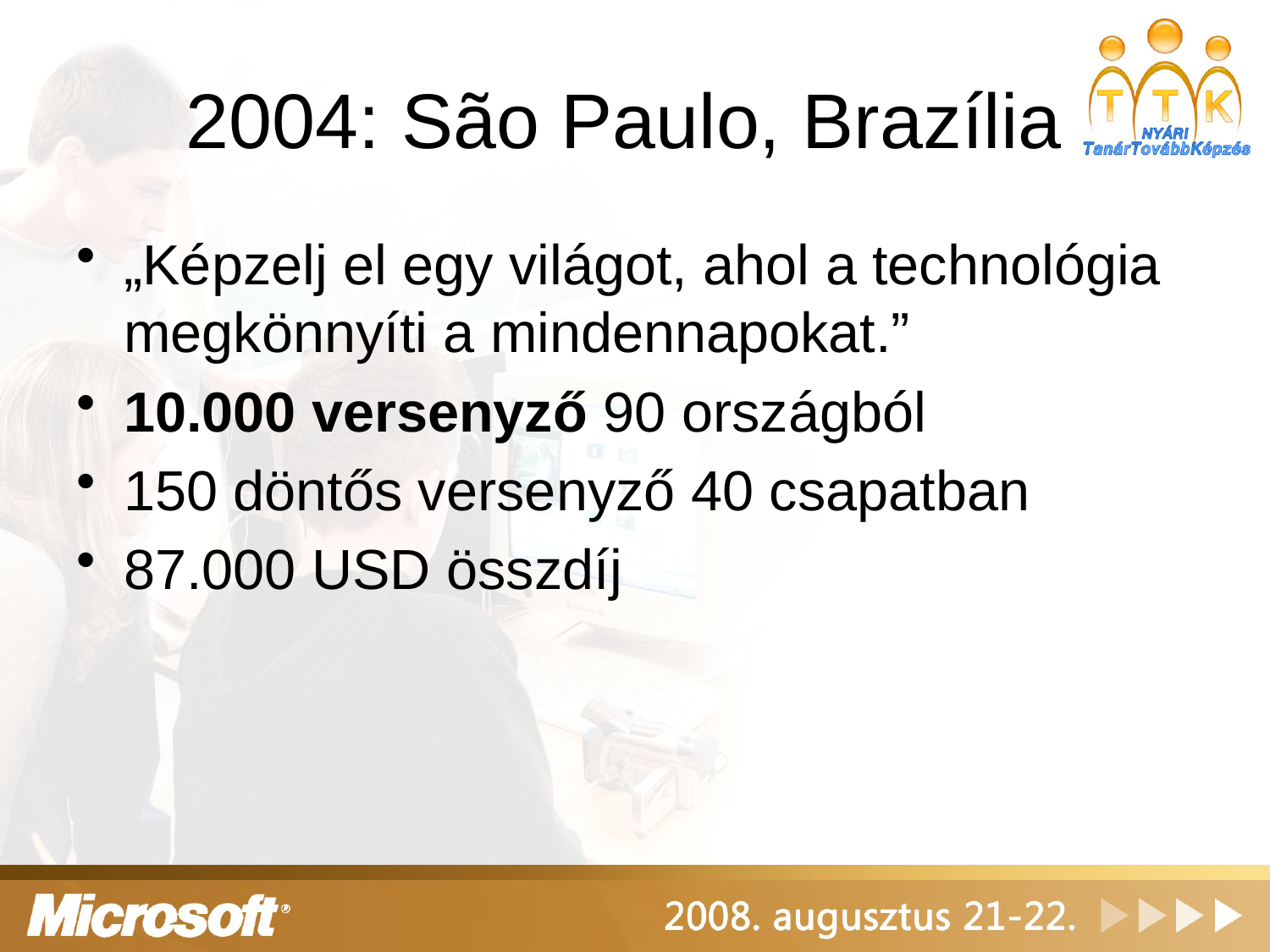

# 2004: São Paulo, Brazília
„Képzelj el egy világot, ahol a technológia megkönnyíti a mindennapokat.”
10.000 versenyző 90 országból
150 döntős versenyző 40 csapatban
87.000 USD összdíj